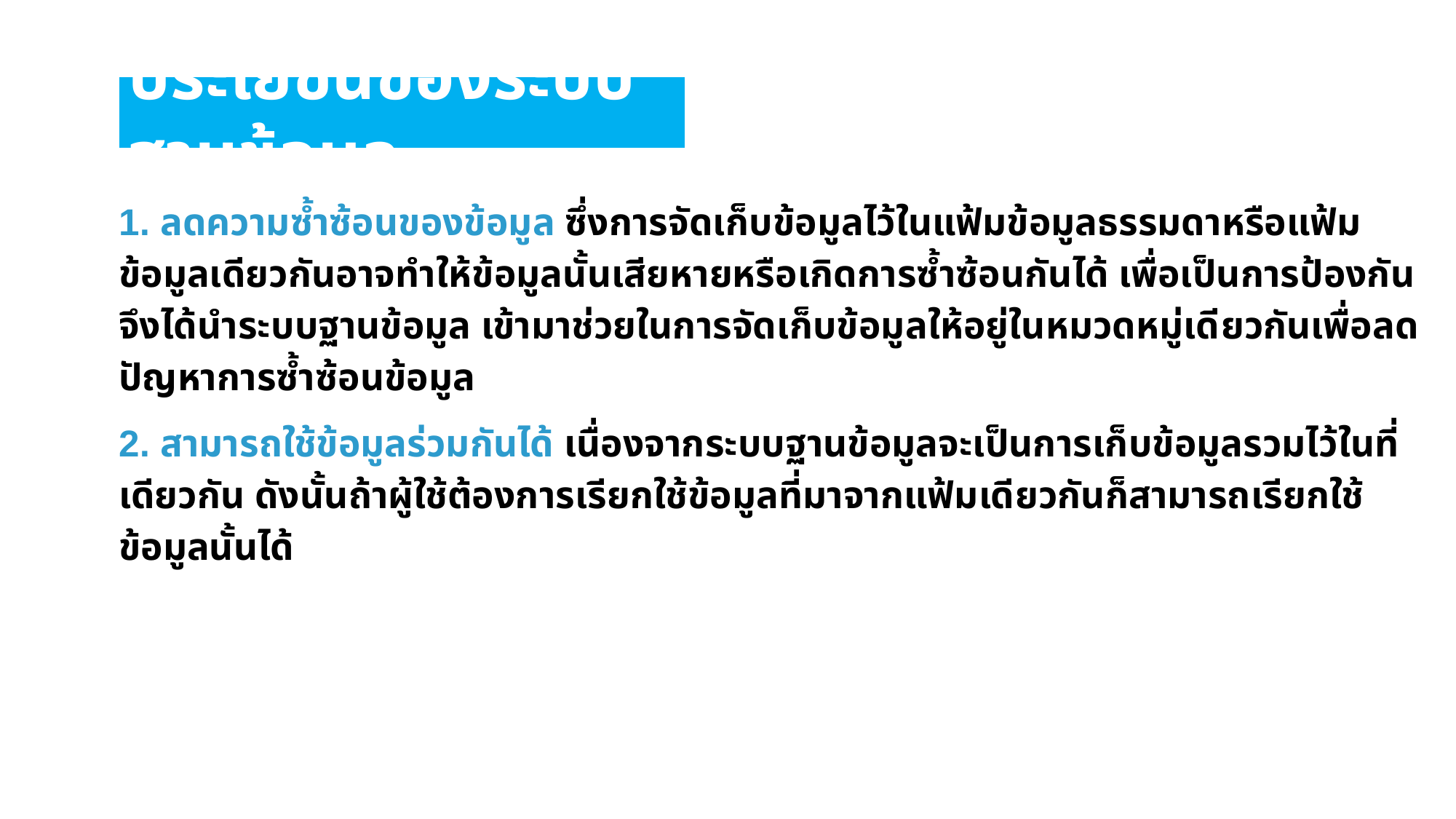

ประโยชน์ของระบบฐานข้อมูล
1. ลดความซ้ำซ้อนของข้อมูล ซึ่งการจัดเก็บข้อมูลไว้ในแฟ้มข้อมูลธรรมดาหรือแฟ้มข้อมูลเดียวกันอาจทําให้ข้อมูลนั้นเสียหายหรือเกิดการซ้ำซ้อนกันได้ เพื่อเป็นการป้องกันจึงได้นําระบบฐานข้อมูล เข้ามาช่วยในการจัดเก็บข้อมูลให้อยู่ในหมวดหมู่เดียวกันเพื่อลดปัญหาการซ้ำซ้อนข้อมูล
2. สามารถใช้ข้อมูลร่วมกันได้ เนื่องจากระบบฐานข้อมูลจะเป็นการเก็บข้อมูลรวมไว้ในที่เดียวกัน ดังนั้นถ้าผู้ใช้ต้องการเรียกใช้ข้อมูลที่มาจากแฟ้มเดียวกันก็สามารถเรียกใช้ข้อมูลนั้นได้